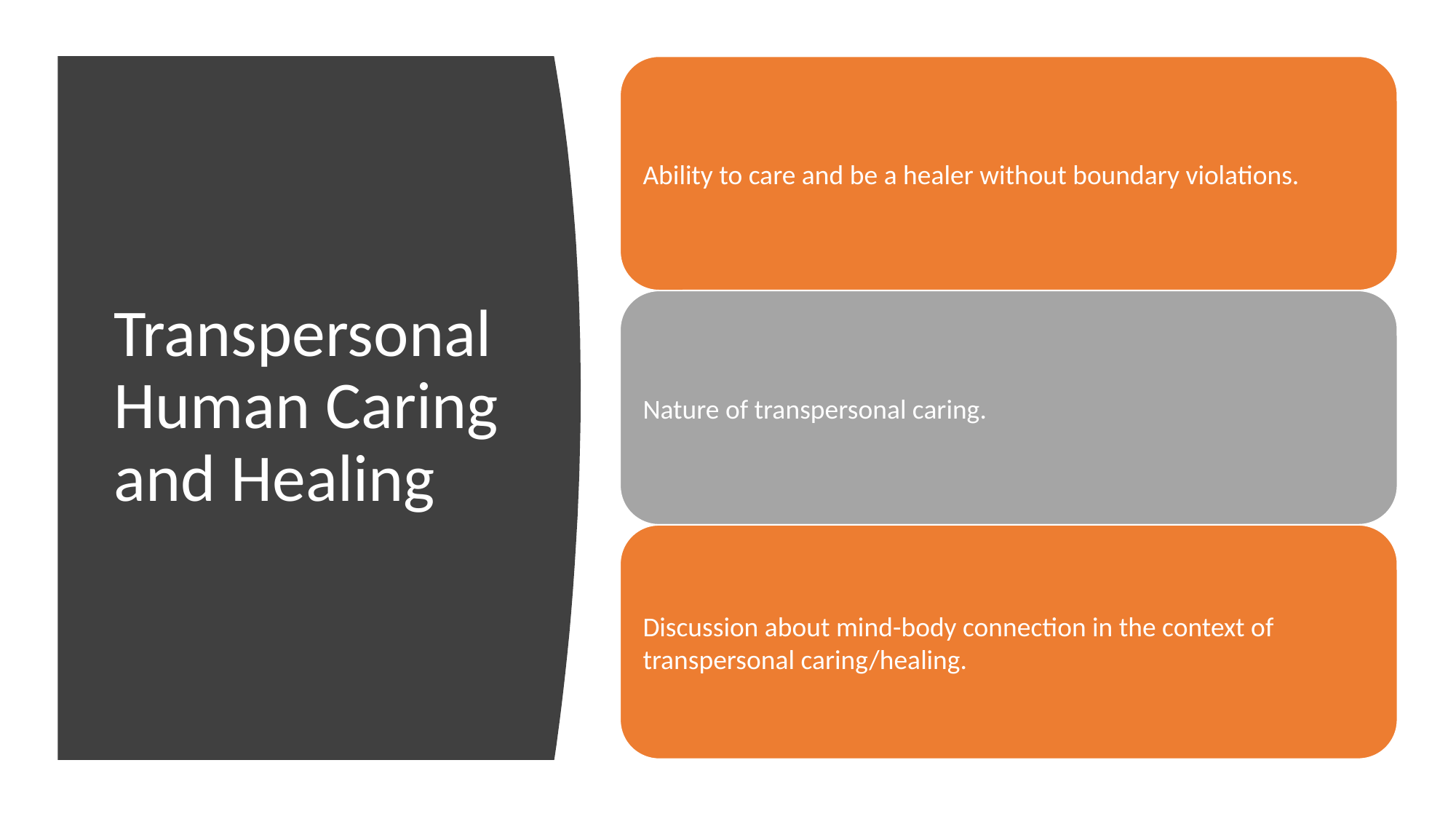

Ability to care and be a healer without boundary violations.
Nature of transpersonal caring.
Discussion about mind-body connection in the context of transpersonal caring/healing.

# Transpersonal Human Caring and Healing